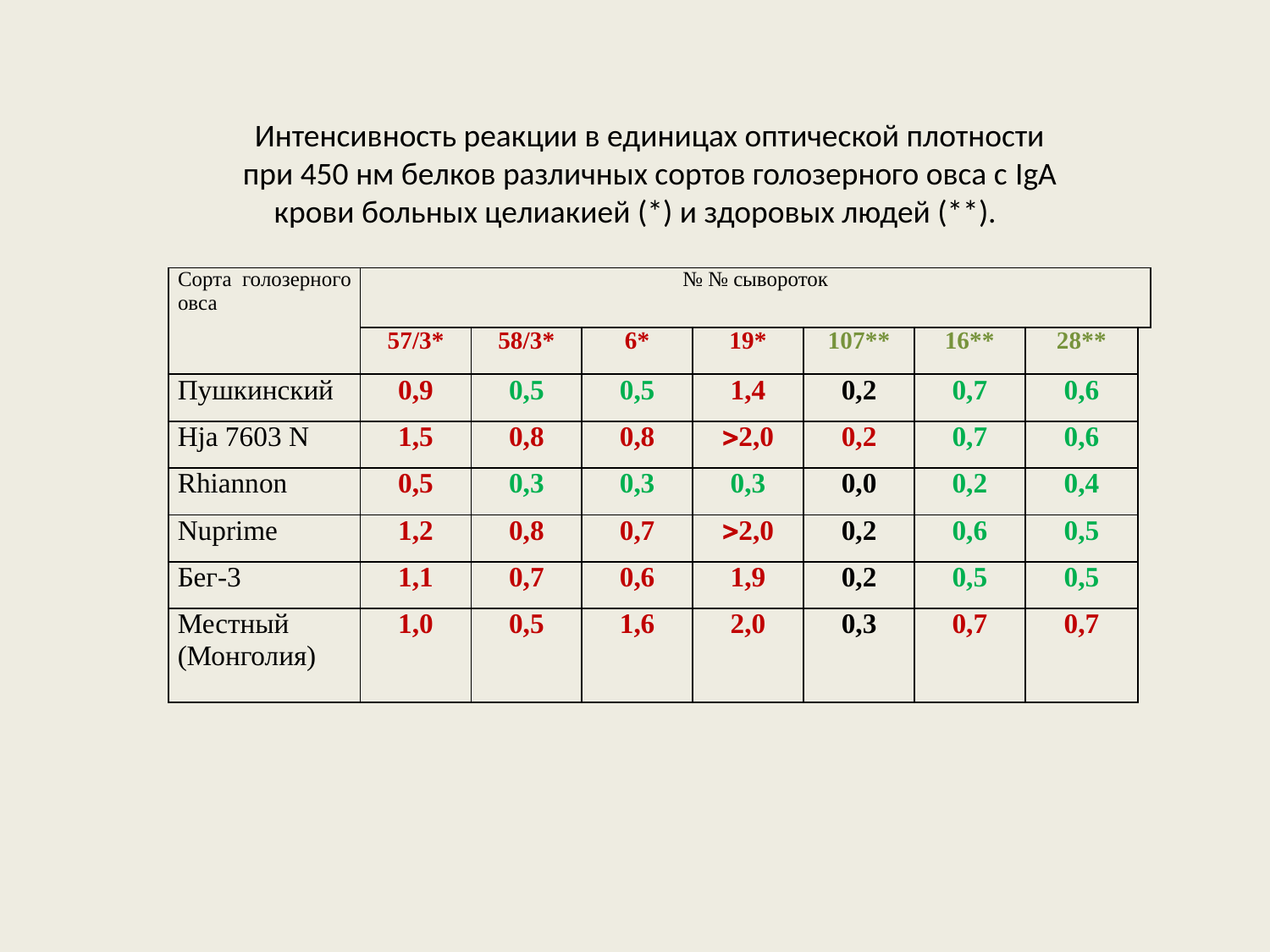

Интенсивность реакции в единицах оптической плотности при 450 нм белков различных сортов голозерного овса с IgA крови больных целиакией (*) и здоровых людей (**).
| Сорта голозерного овса | № № сывороток |  |  |  |  |  |  |  |
| --- | --- | --- | --- | --- | --- | --- | --- | --- |
|  | 57/3\* | 58/3\* | 6\* | 19\* | 107\*\* | 16\*\* | 28\*\* |  |
| Пушкинский | 0,9 | 0,5 | 0,5 | 1,4 | 0,2 | 0,7 | 0,6 |  |
| Hja 7603 N | 1,5 | 0,8 | 0,8 | >2,0 | 0,2 | 0,7 | 0,6 |  |
| Rhiannon | 0,5 | 0,3 | 0,3 | 0,3 | 0,0 | 0,2 | 0,4 |  |
| Nuprime | 1,2 | 0,8 | 0,7 | >2,0 | 0,2 | 0,6 | 0,5 |  |
| Бег-3 | 1,1 | 0,7 | 0,6 | 1,9 | 0,2 | 0,5 | 0,5 |  |
| Местный (Монголия) | 1,0 | 0,5 | 1,6 | 2,0 | 0,3 | 0,7 | 0,7 |  |